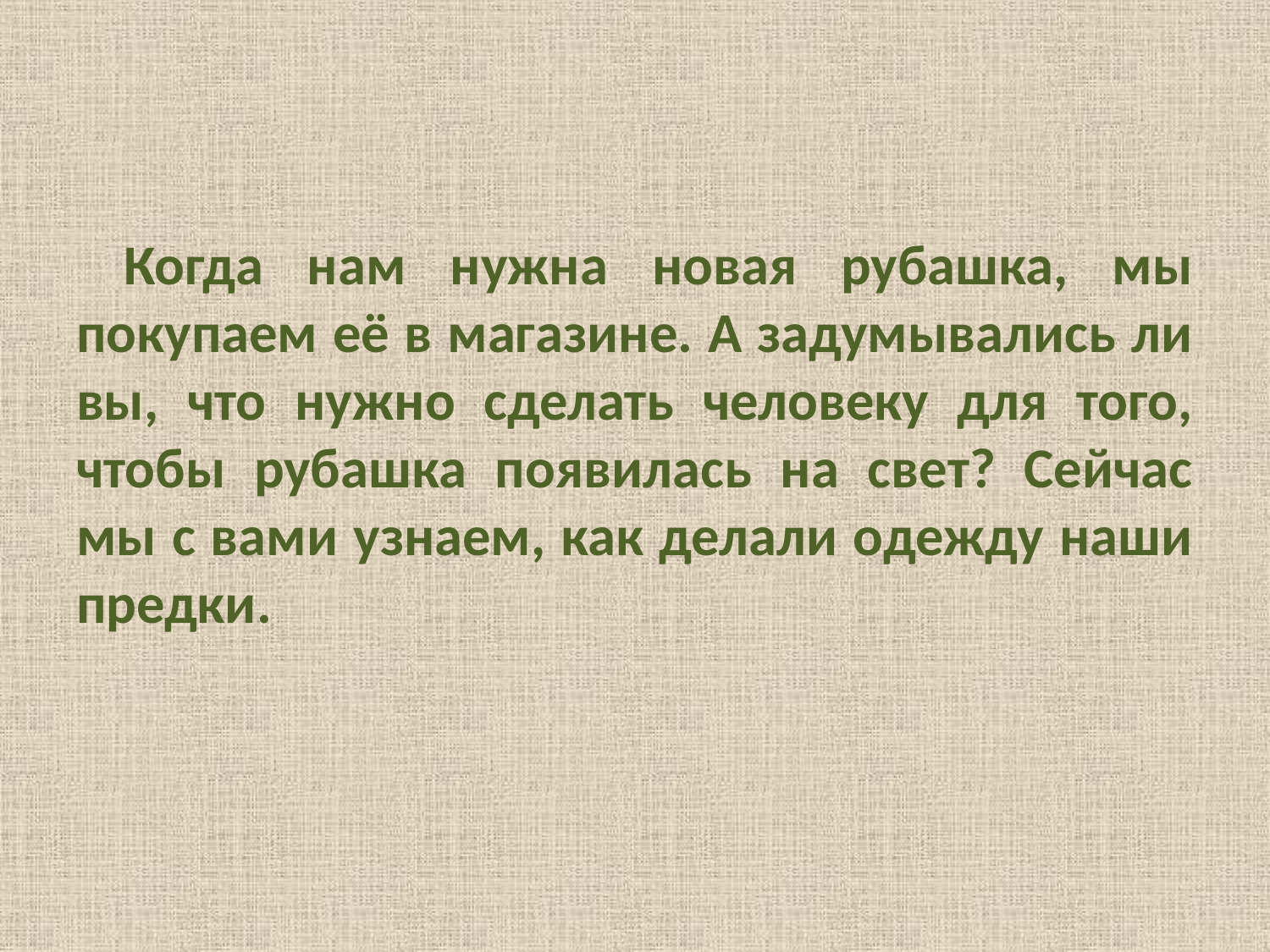

#
Когда нам нужна новая рубашка, мы покупаем её в магазине. А задумывались ли вы, что нужно сделать человеку для того, чтобы рубашка появилась на свет? Сейчас мы с вами узнаем, как делали одежду наши предки.